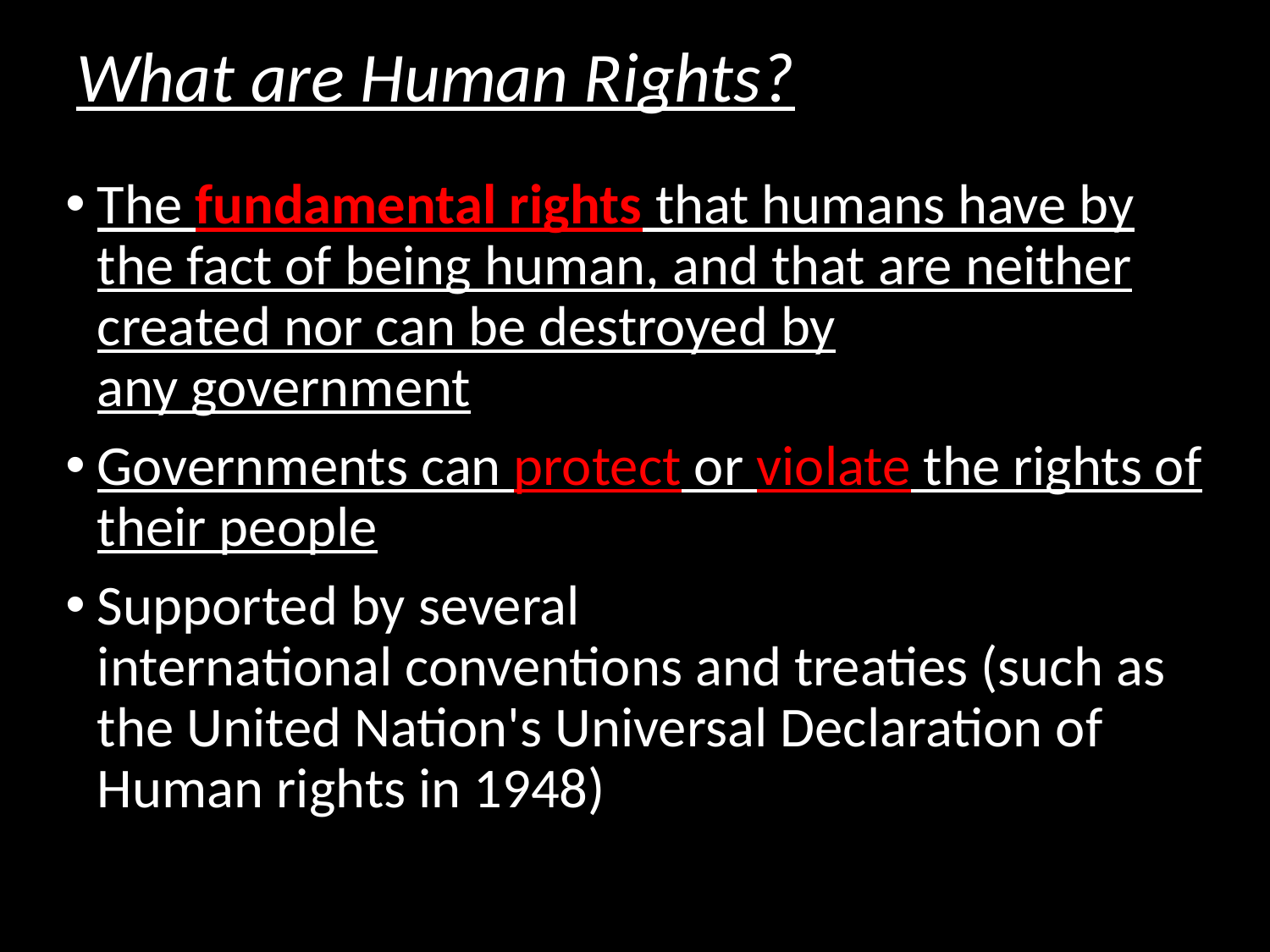

# What are Human Rights?
The fundamental rights that humans have by the fact of being human, and that are neither created nor can be destroyed by any government
Governments can protect or violate the rights of their people
Supported by several international conventions and treaties (such as the United Nation's Universal Declaration of Human rights in 1948)